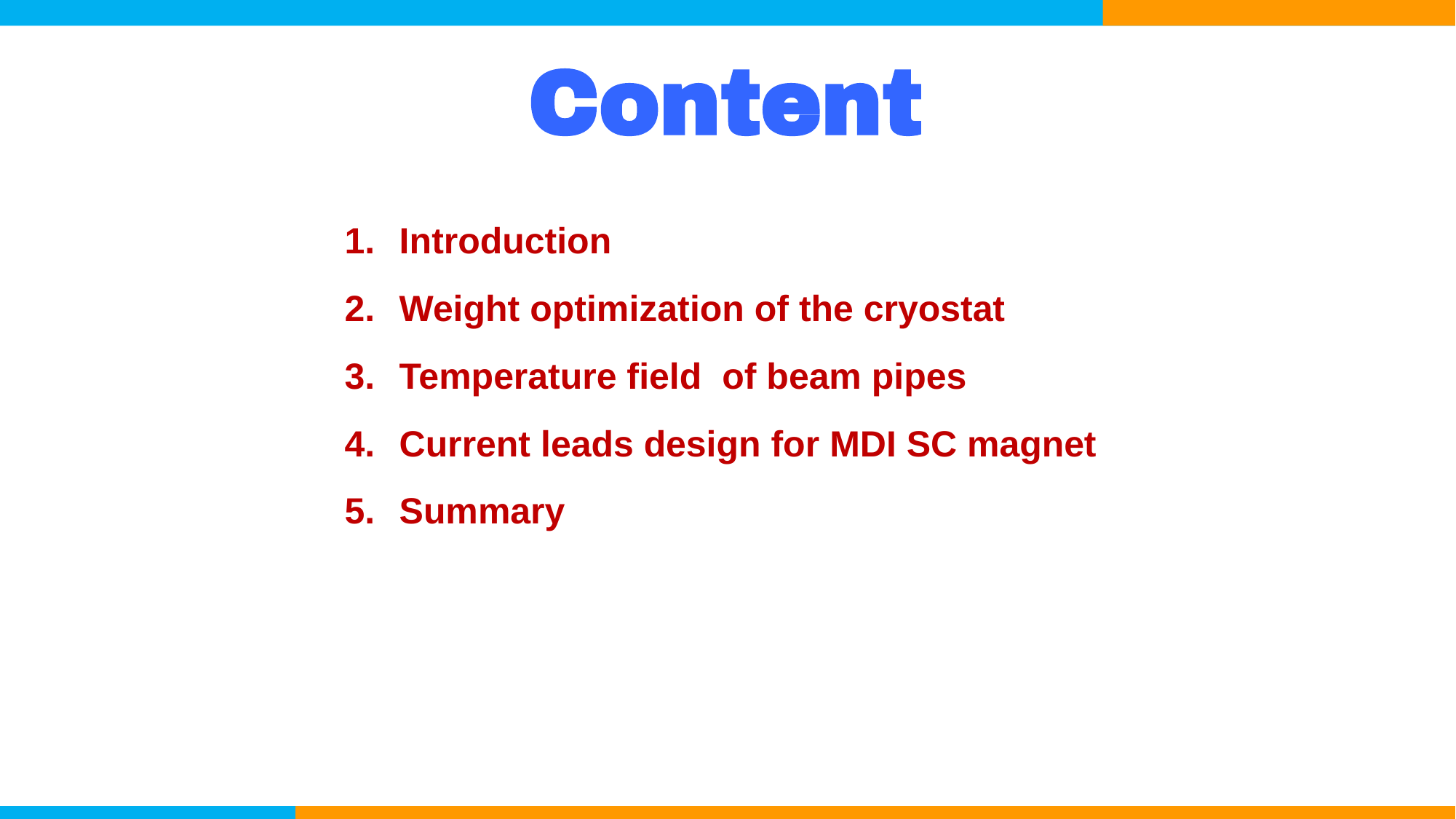

# Content
Introduction
Weight optimization of the cryostat
Temperature field  of beam pipes
Current leads design for MDI SC magnet
Summary